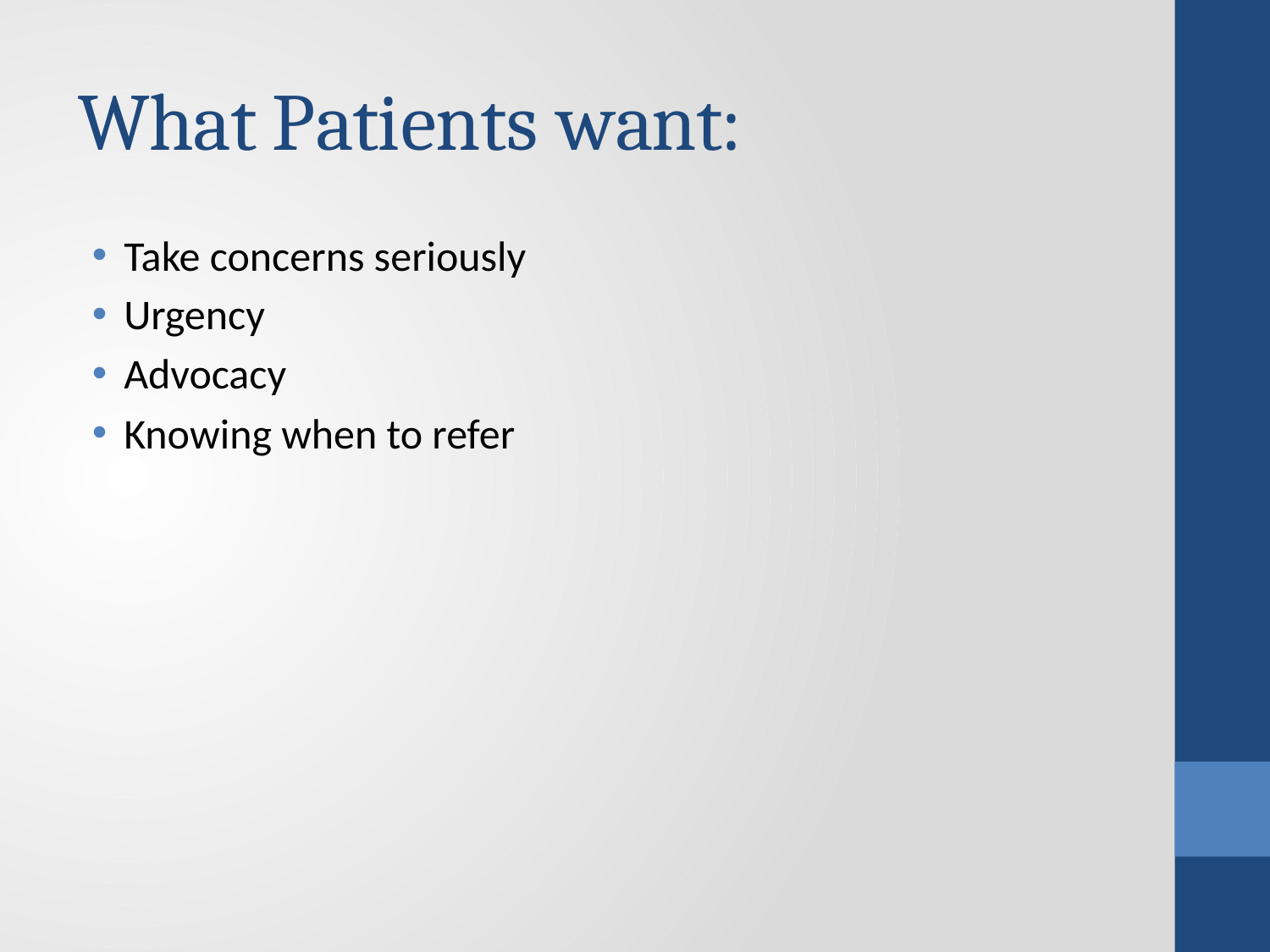

# What Patients want:
Take concerns seriously
Urgency
Advocacy
Knowing when to refer